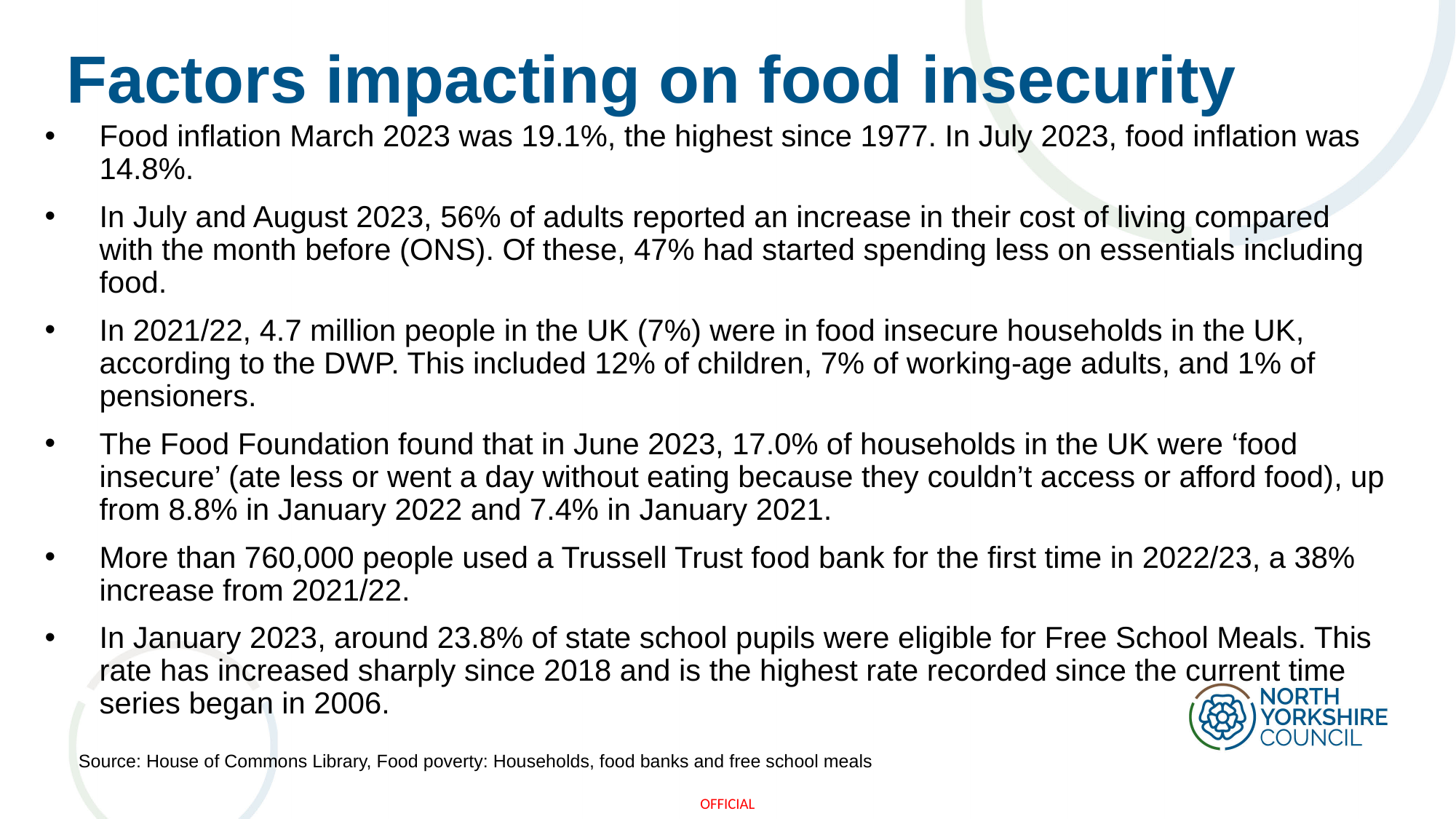

# Factors impacting on food insecurity
Food inflation March 2023 was 19.1%, the highest since 1977. In July 2023, food inflation was 14.8%.
In July and August 2023, 56% of adults reported an increase in their cost of living compared with the month before (ONS). Of these, 47% had started spending less on essentials including food.
In 2021/22, 4.7 million people in the UK (7%) were in food insecure households in the UK, according to the DWP. This included 12% of children, 7% of working-age adults, and 1% of pensioners.
The Food Foundation found that in June 2023, 17.0% of households in the UK were ‘food insecure’ (ate less or went a day without eating because they couldn’t access or afford food), up from 8.8% in January 2022 and 7.4% in January 2021.
More than 760,000 people used a Trussell Trust food bank for the first time in 2022/23, a 38% increase from 2021/22.
In January 2023, around 23.8% of state school pupils were eligible for Free School Meals. This rate has increased sharply since 2018 and is the highest rate recorded since the current time series began in 2006.
Source: House of Commons Library, Food poverty: Households, food banks and free school meals